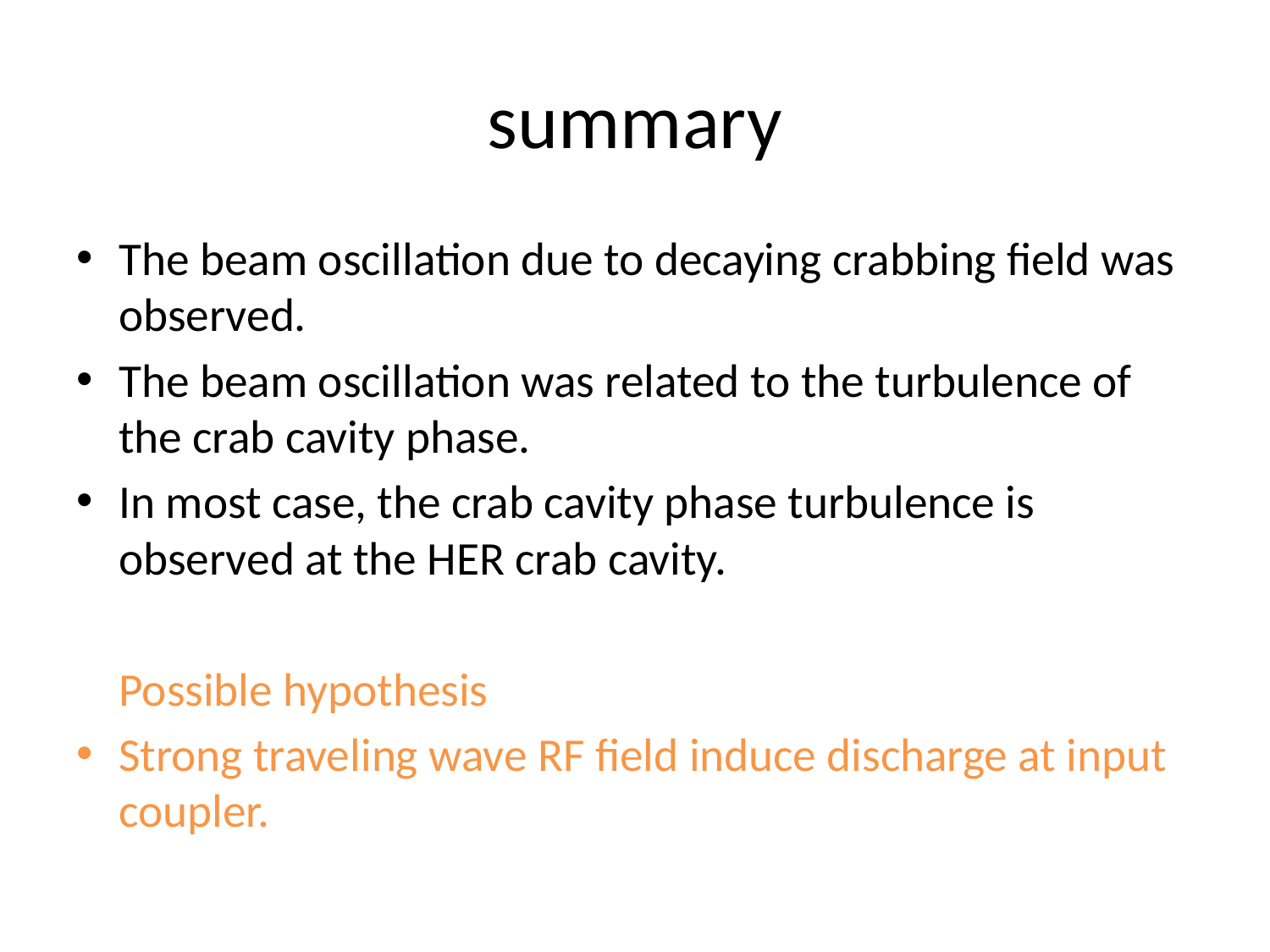

# summary
The beam oscillation due to decaying crabbing field was observed.
The beam oscillation was related to the turbulence of the crab cavity phase.
In most case, the crab cavity phase turbulence is observed at the HER crab cavity.

		Possible hypothesis
Strong traveling wave RF field induce discharge at input coupler.